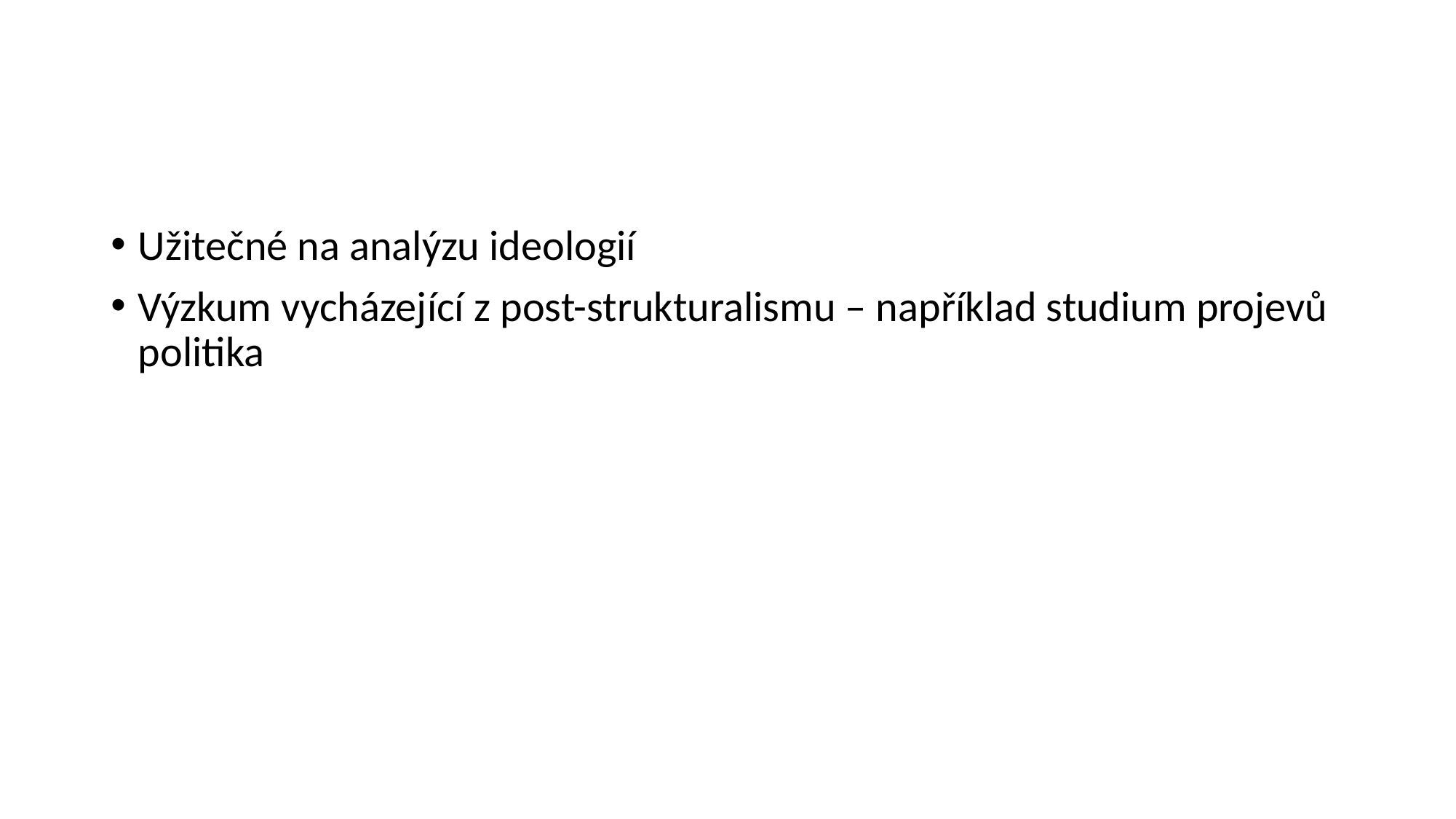

#
Užitečné na analýzu ideologií
Výzkum vycházející z post-strukturalismu – například studium projevů politika